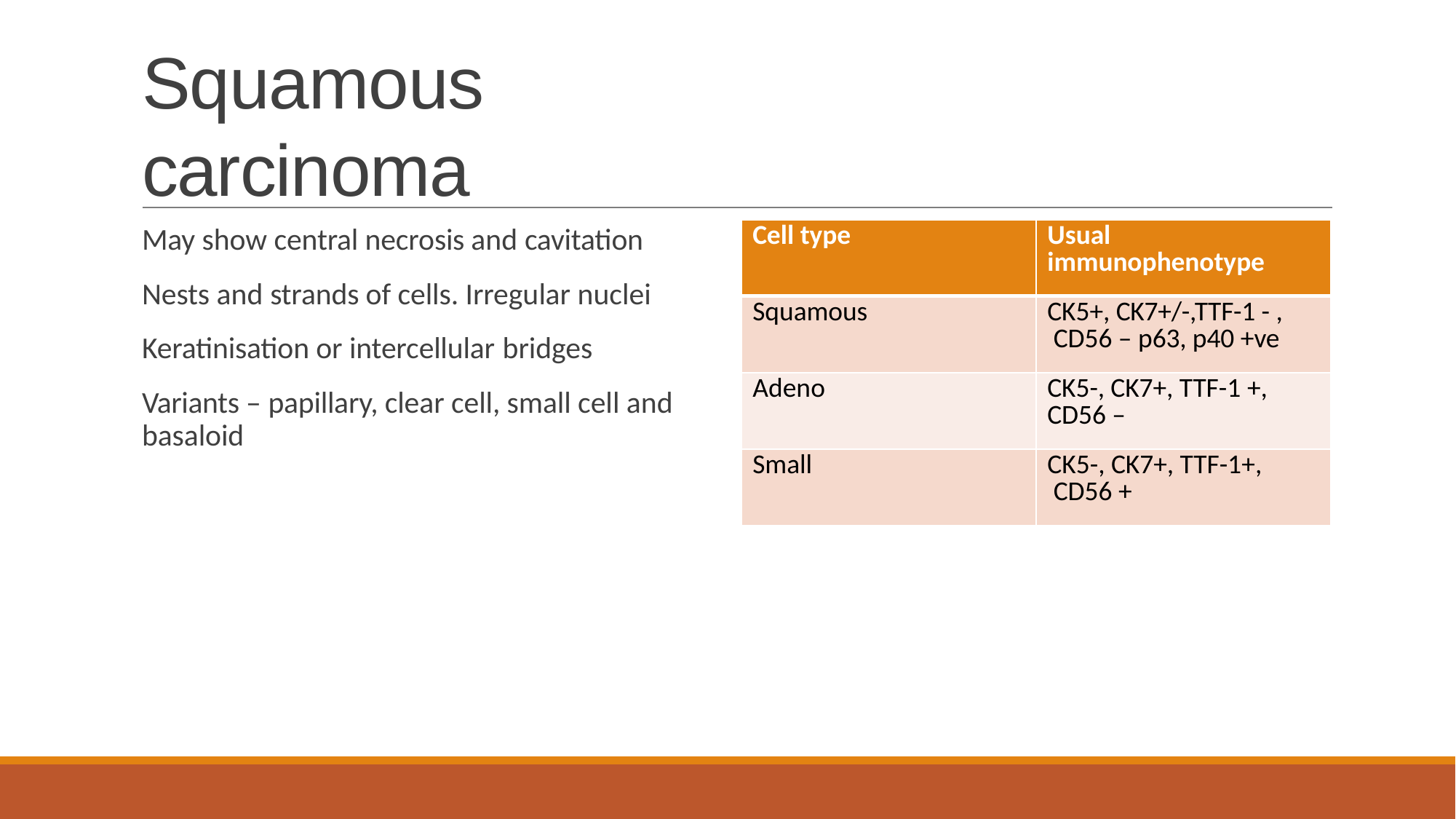

# Squamous carcinoma
May show central necrosis and cavitation  Nests and strands of cells. Irregular nuclei  Keratinisation or intercellular bridges
Variants – papillary, clear cell, small cell and  basaloid

| Cell type | Usual immunophenotype |
| --- | --- |
| Squamous | CK5+, CK7+/-,TTF-1 - , CD56 – p63, p40 +ve |
| Adeno | CK5-, CK7+, TTF-1 +, CD56 – |
| Small | CK5-, CK7+, TTF-1+, CD56 + |